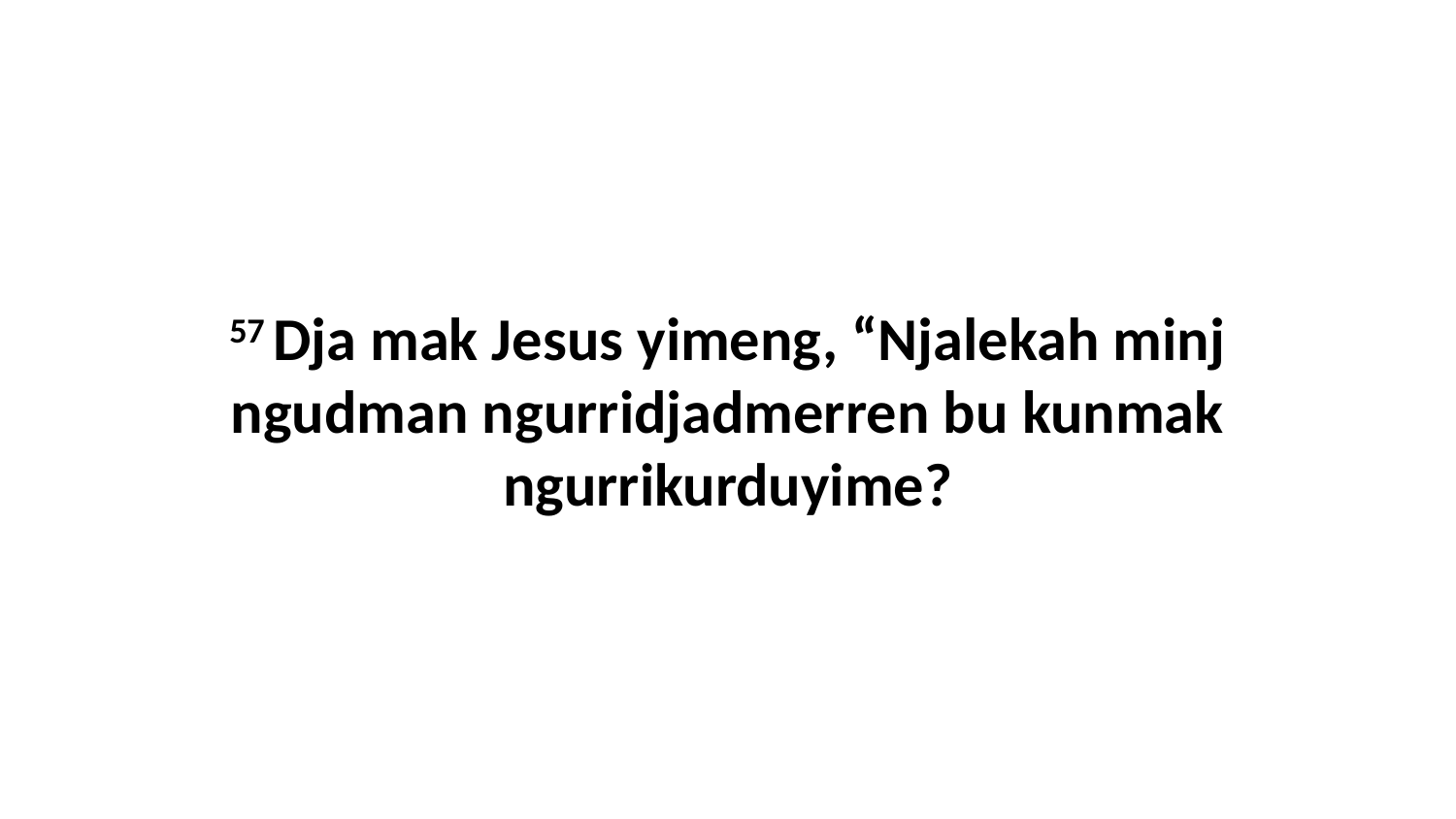

57 Dja mak Jesus yimeng, “Njalekah minj ngudman ngurridjadmerren bu kunmak ngurrikurduyime?